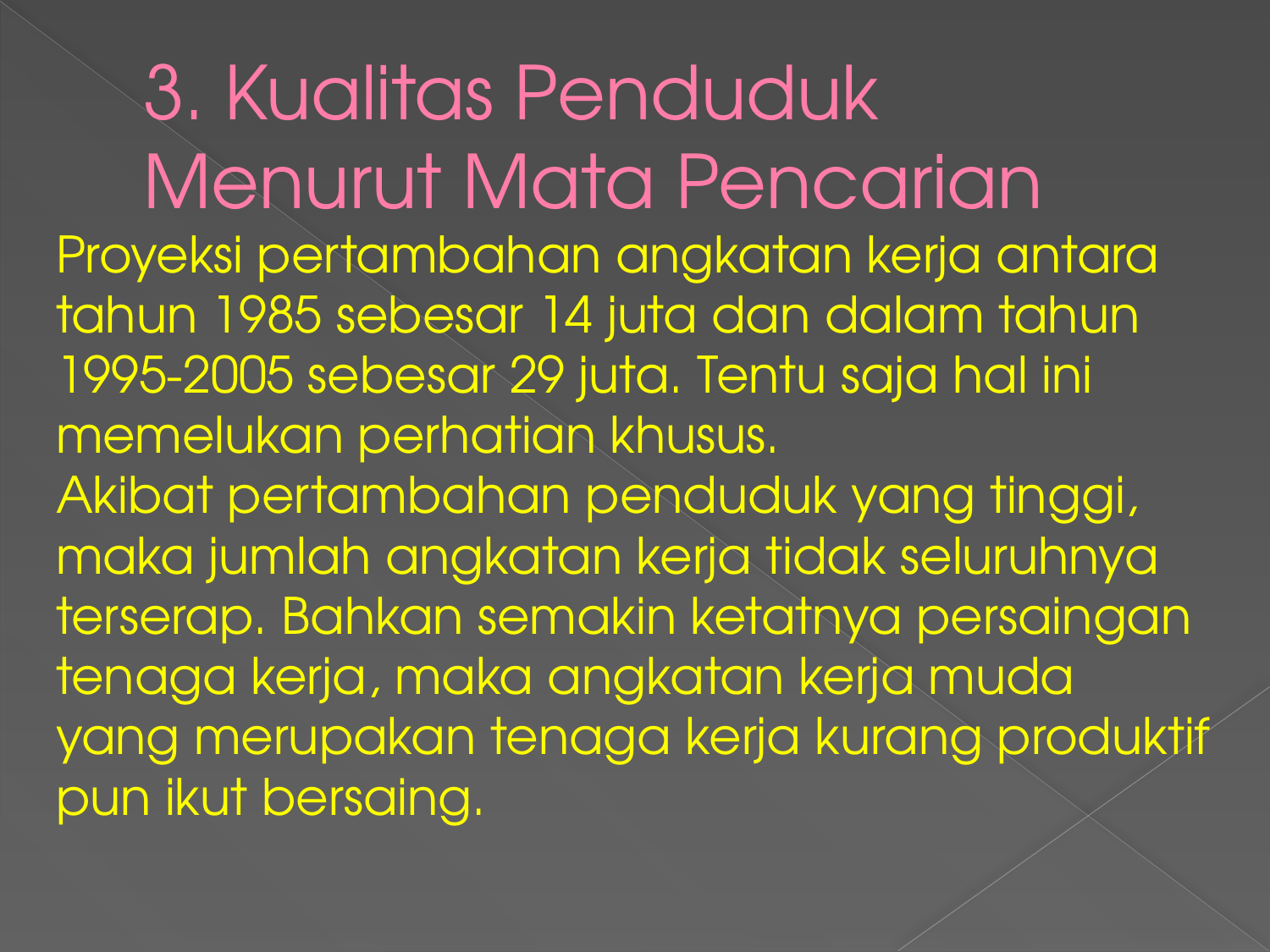

# 3. Kualitas Penduduk Menurut Mata Pencarian
Proyeksi pertambahan angkatan kerja antara tahun 1985 sebesar 14 juta dan dalam tahun 1995-2005 sebesar 29 juta. Tentu saja hal ini memelukan perhatian khusus.
Akibat pertambahan penduduk yang tinggi, maka jumlah angkatan kerja tidak seluruhnya terserap. Bahkan semakin ketatnya persaingan tenaga kerja, maka angkatan kerja muda yang merupakan tenaga kerja kurang produktif pun ikut bersaing.